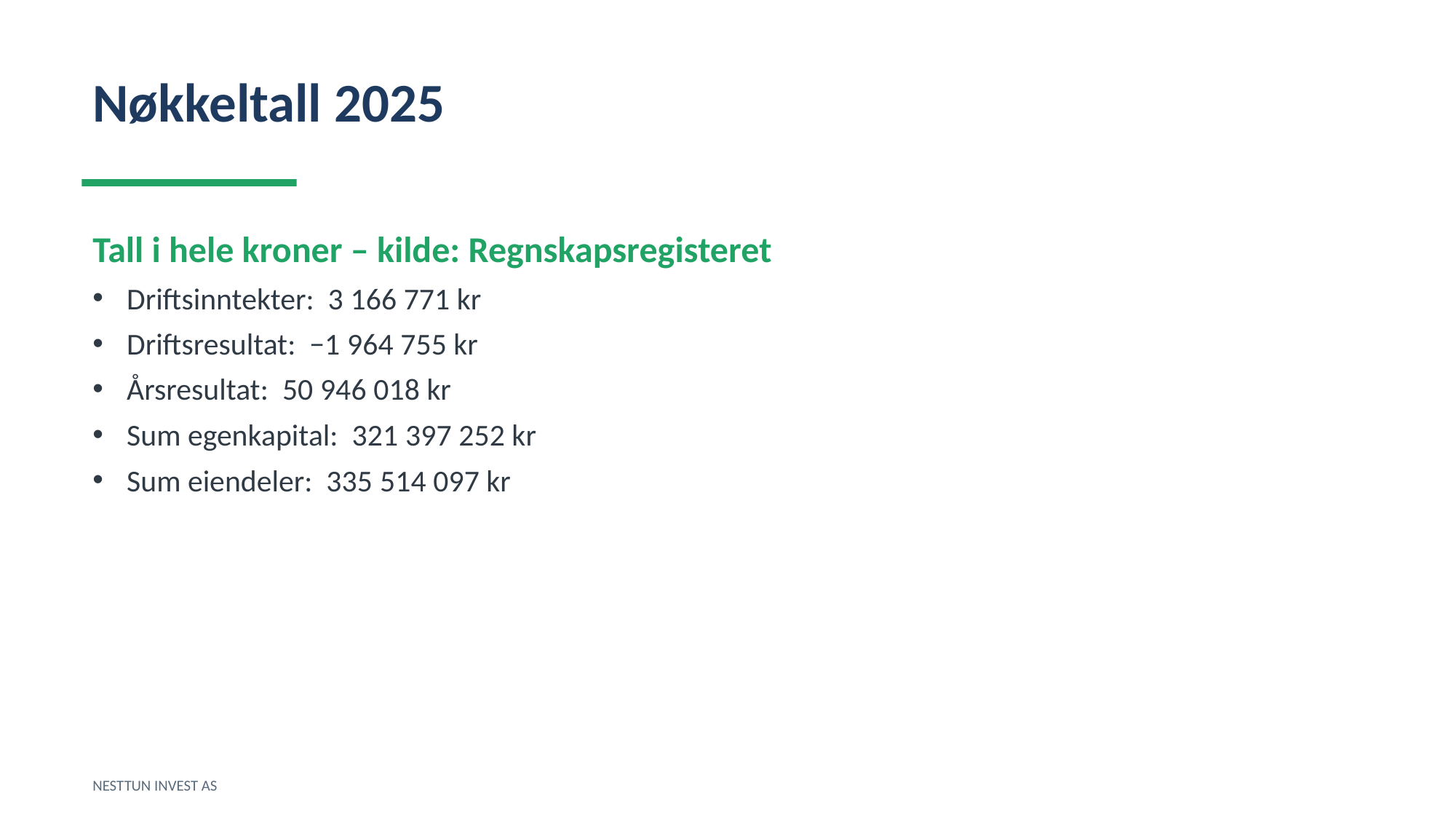

Nøkkeltall 2025

Tall i hele kroner – kilde: Regnskapsregisteret
Driftsinntekter:  3 166 771 kr
Driftsresultat:  −1 964 755 kr
Årsresultat:  50 946 018 kr
Sum egenkapital:  321 397 252 kr
Sum eiendeler:  335 514 097 kr
NESTTUN INVEST AS